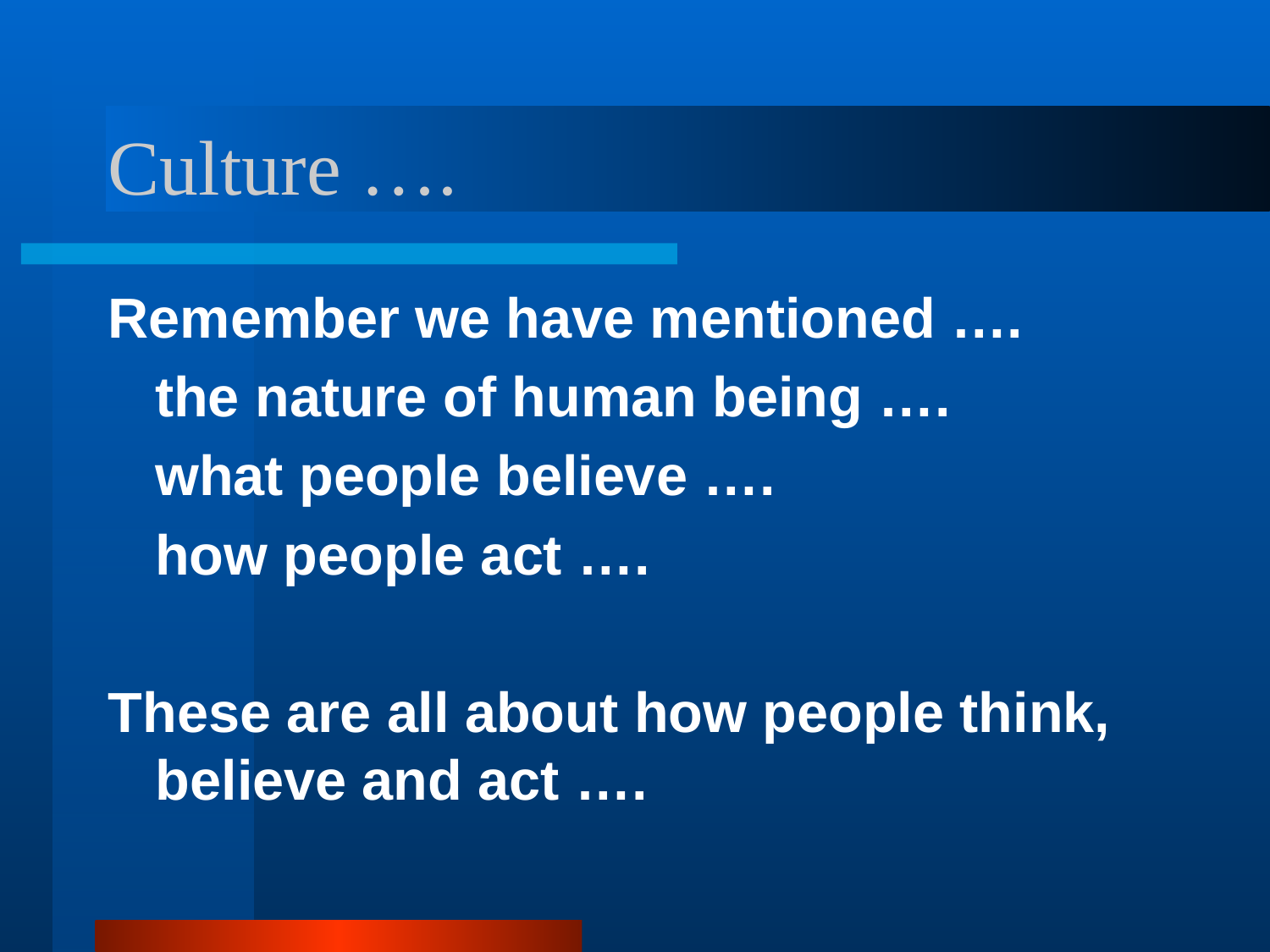

# Culture ….
Remember we have mentioned ….
   the nature of human being ….
   what people believe ….
   how people act ….

These are all about how people think, believe and act ….